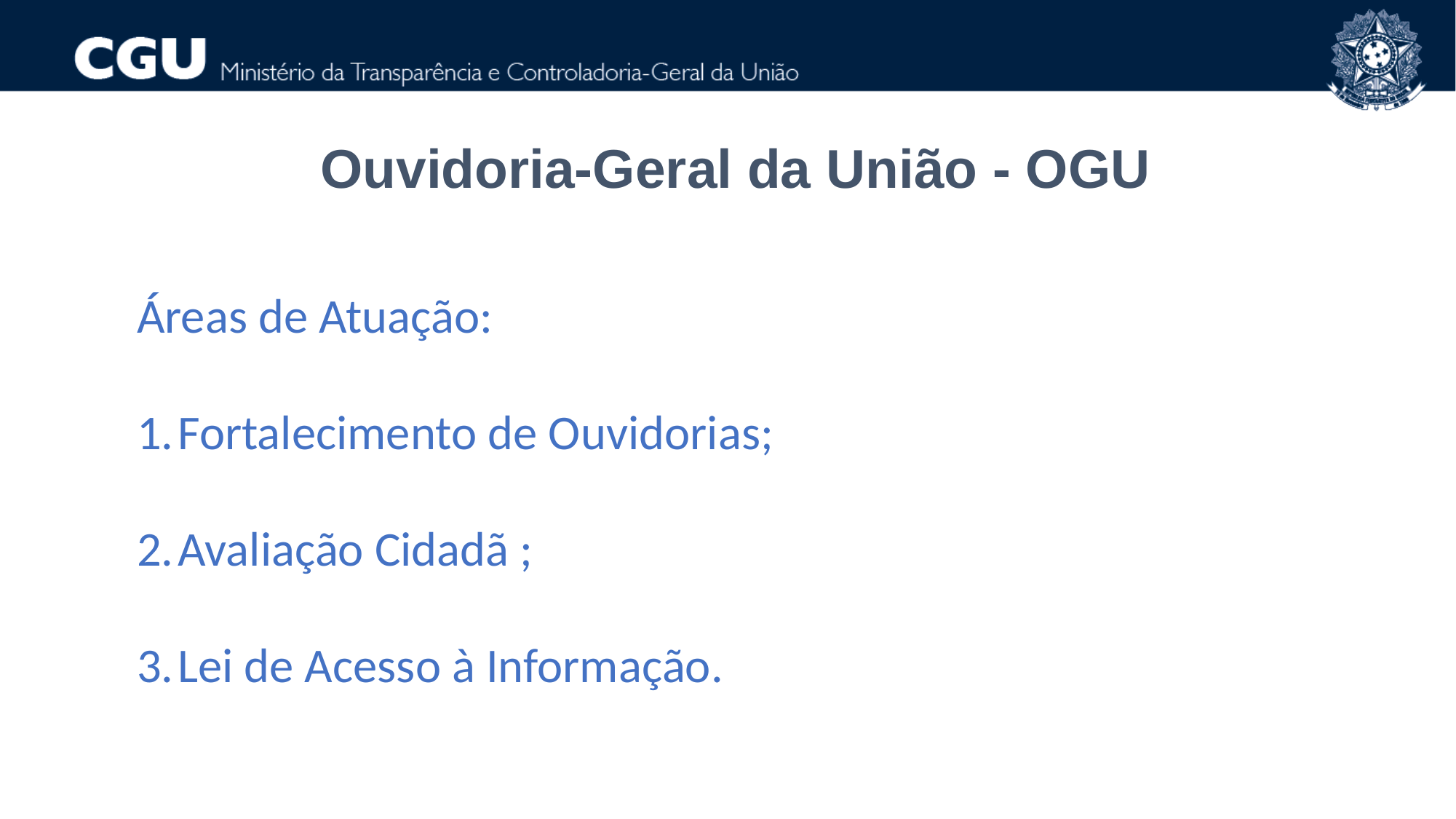

Ouvidoria-Geral da União - OGU
Áreas de Atuação:

Fortalecimento de Ouvidorias;

Avaliação Cidadã ;

Lei de Acesso à Informação.